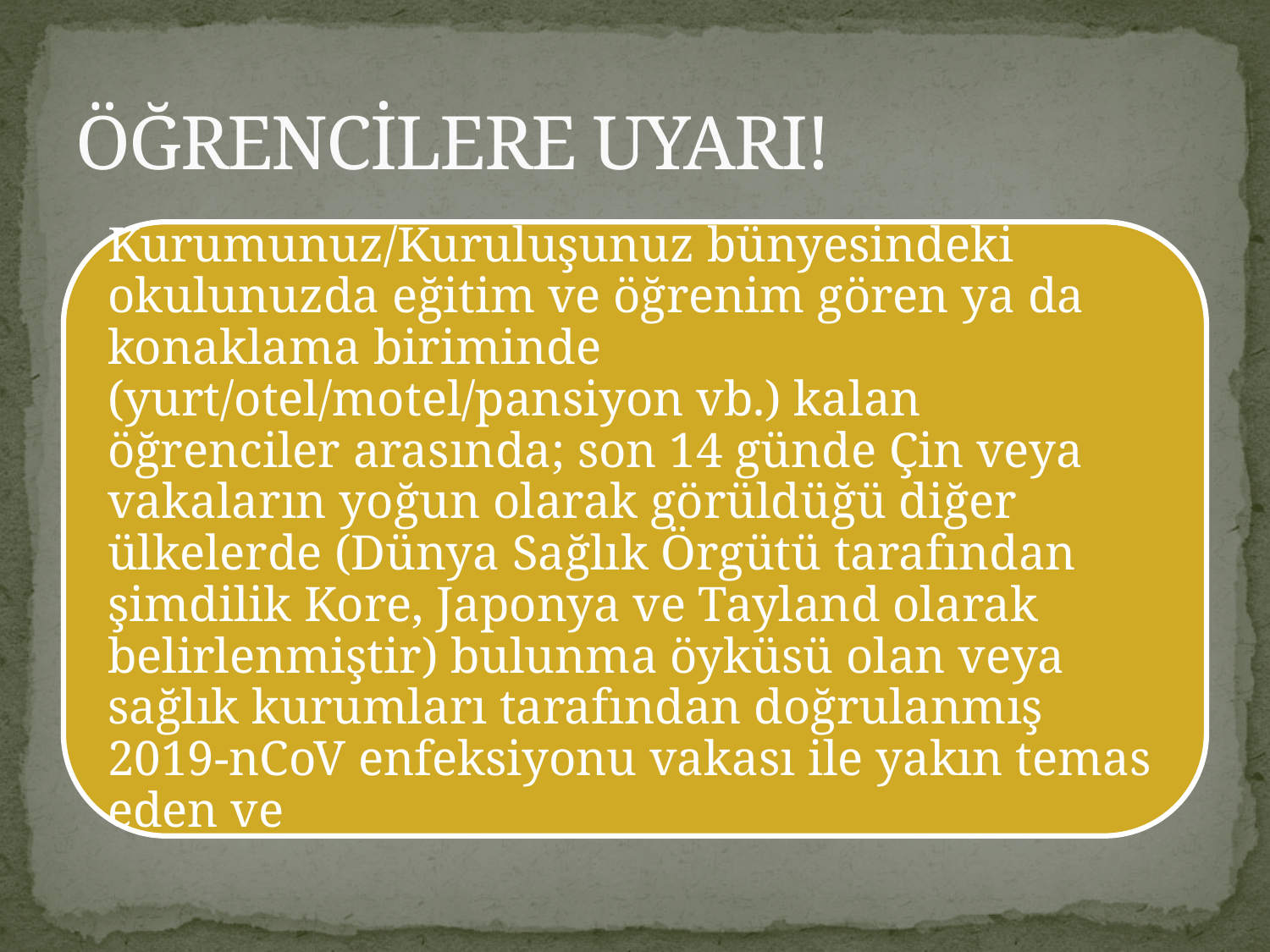

# ÖĞRENCİLERE UYARI!
Kurumunuz/Kuruluşunuz bünyesindeki okulunuzda eğitim ve öğrenim gören ya da konaklama biriminde (yurt/otel/motel/pansiyon vb.) kalan öğrenciler arasında; son 14 günde Çin veya vakaların yoğun olarak görüldüğü diğer ülkelerde (Dünya Sağlık Örgütü tarafından şimdilik Kore, Japonya ve Tayland olarak belirlenmiştir) bulunma öyküsü olan veya sağlık kurumları tarafından doğrulanmış 2019-nCoV enfeksiyonu vakası ile yakın temas eden ve